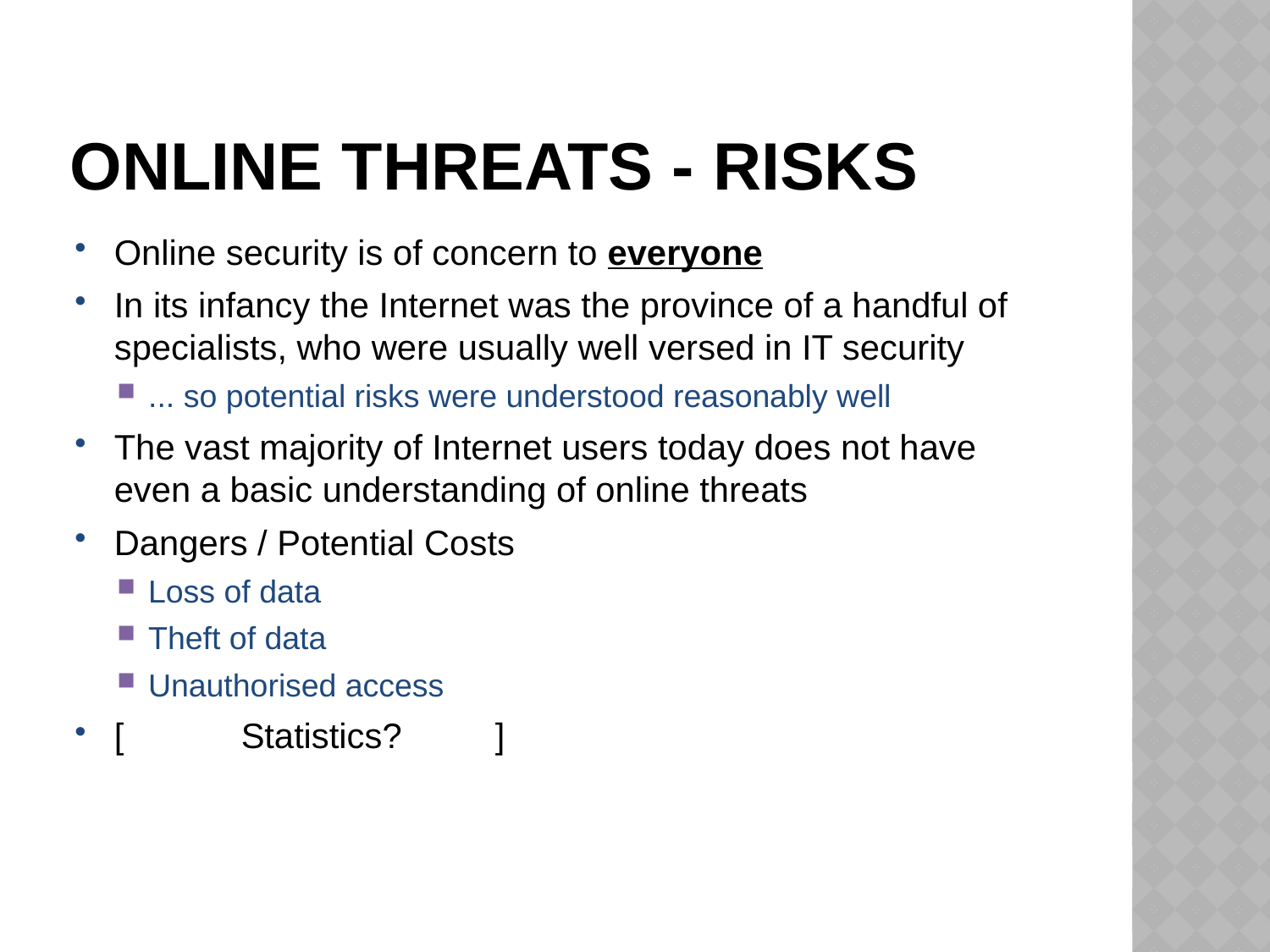

# Online threats - risks
Online security is of concern to everyone
In its infancy the Internet was the province of a handful of specialists, who were usually well versed in IT security
... so potential risks were understood reasonably well
The vast majority of Internet users today does not have even a basic understanding of online threats
Dangers / Potential Costs
Loss of data
Theft of data
Unauthorised access
[	Statistics? 	]